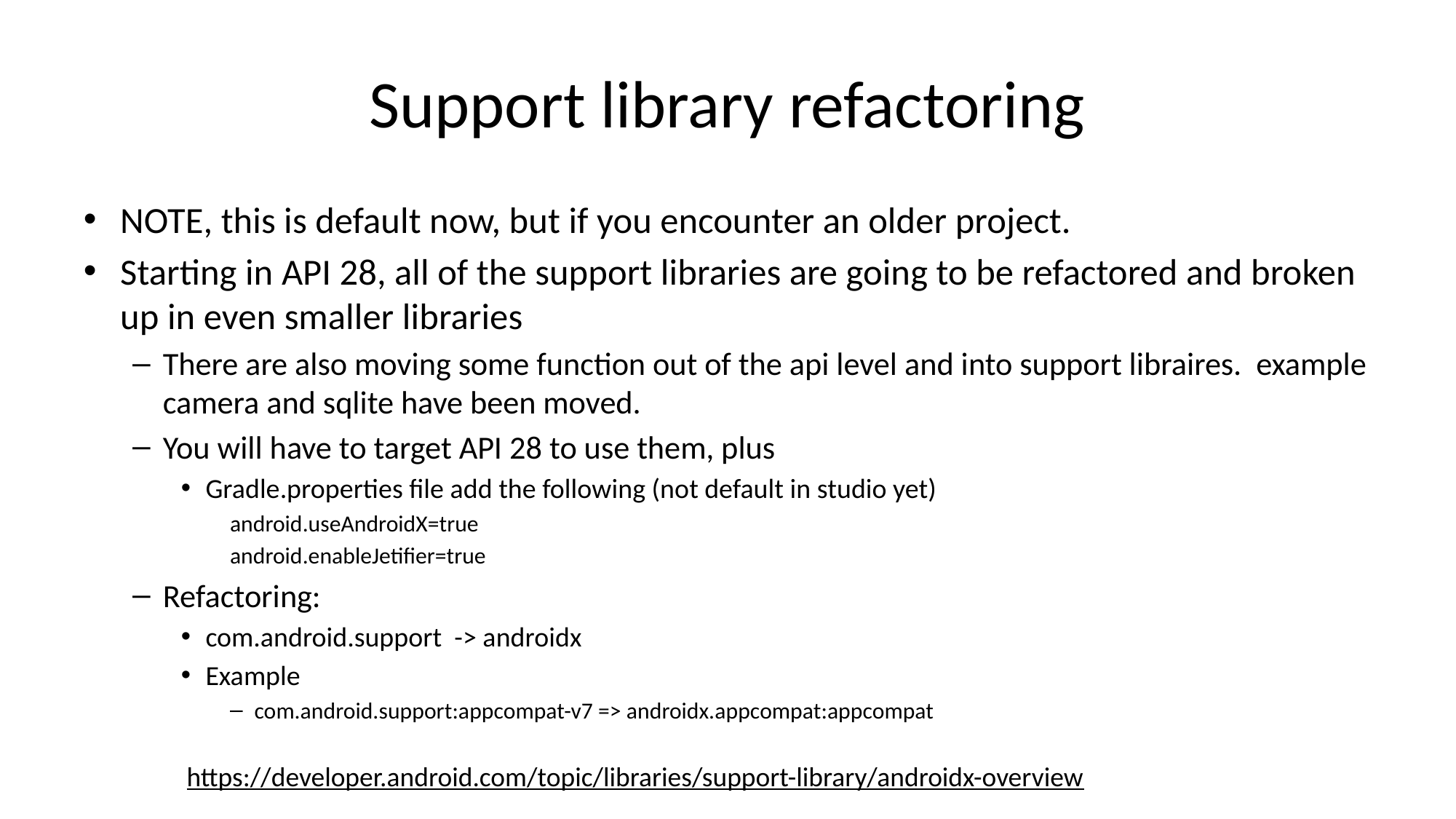

# Support library refactoring
NOTE, this is default now, but if you encounter an older project.
Starting in API 28, all of the support libraries are going to be refactored and broken up in even smaller libraries
There are also moving some function out of the api level and into support libraires.  example camera and sqlite have been moved.
You will have to target API 28 to use them, plus
Gradle.properties file add the following (not default in studio yet)
android.useAndroidX=true
android.enableJetifier=true
Refactoring:
com.android.support  -> androidx
Example
com.android.support:appcompat-v7 => androidx.appcompat:appcompat
https://developer.android.com/topic/libraries/support-library/androidx-overview